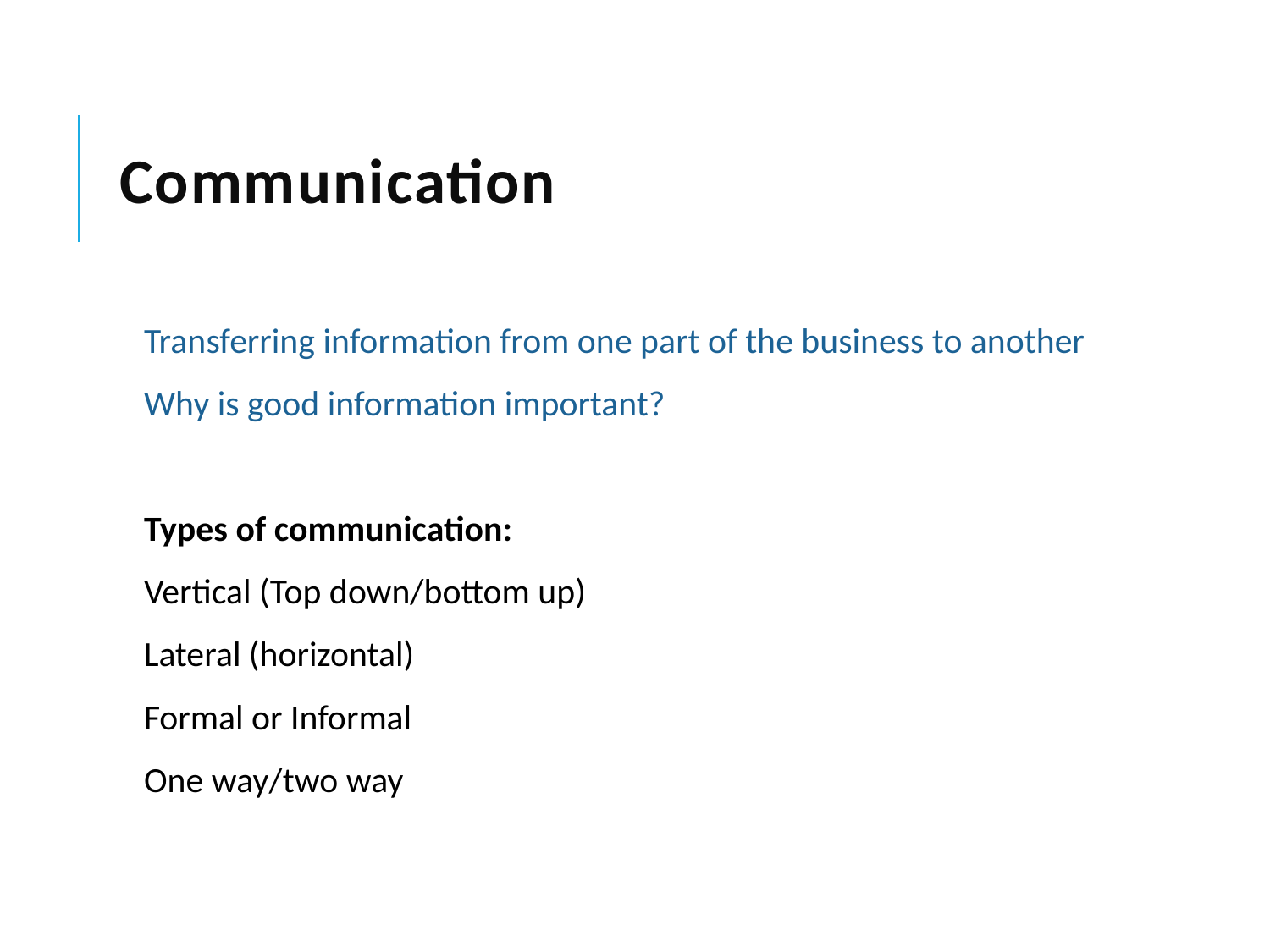

# Communication
Transferring information from one part of the business to another
Why is good information important?

Types of communication:
Vertical (Top down/bottom up)
Lateral (horizontal)
Formal or Informal
One way/two way